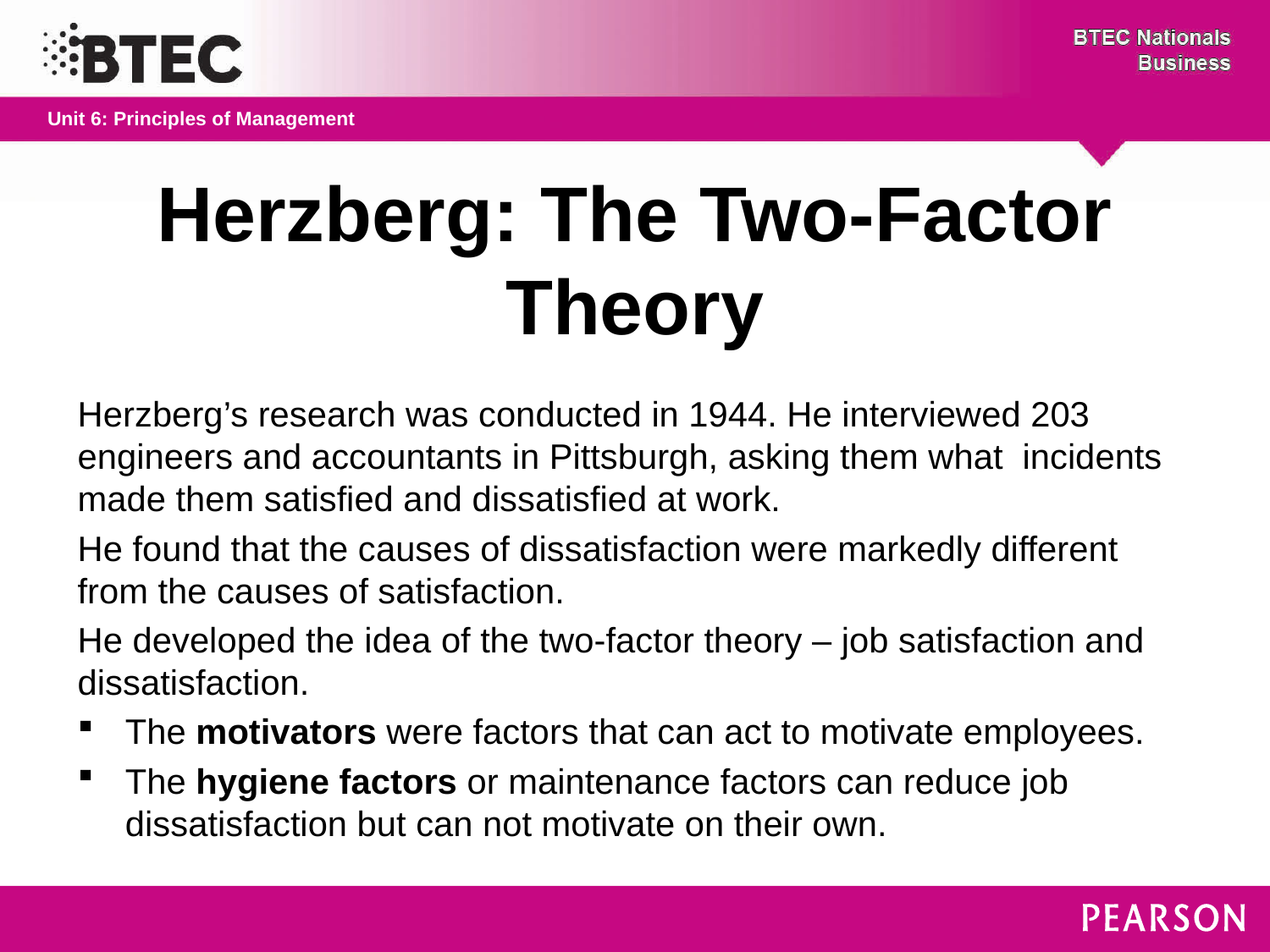

# Herzberg: The Two-Factor Theory
Herzberg’s research was conducted in 1944. He interviewed 203 engineers and accountants in Pittsburgh, asking them what  incidents made them satisfied and dissatisfied at work.
He found that the causes of dissatisfaction were markedly different from the causes of satisfaction.
He developed the idea of the two-factor theory – job satisfaction and dissatisfaction.
The motivators were factors that can act to motivate employees.
The hygiene factors or maintenance factors can reduce job dissatisfaction but can not motivate on their own.